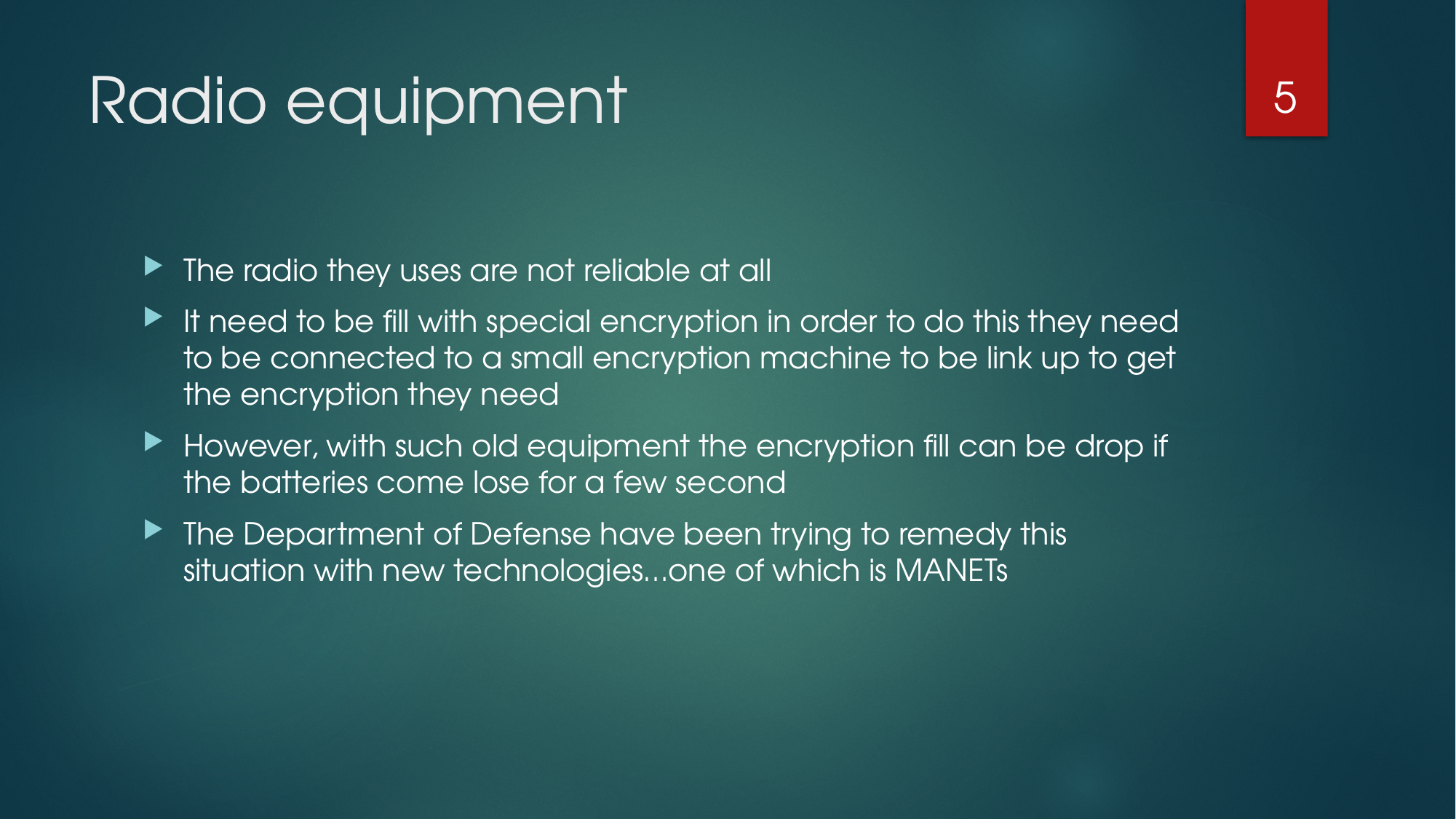

5
# Radio equipment
The radio they uses are not reliable at all
It need to be fill with special encryption in order to do this they need to be connected to a small encryption machine to be link up to get the encryption they need
However, with such old equipment the encryption fill can be drop if the batteries come lose for a few second
The Department of Defense have been trying to remedy this situation with new technologies…one of which is MANETs